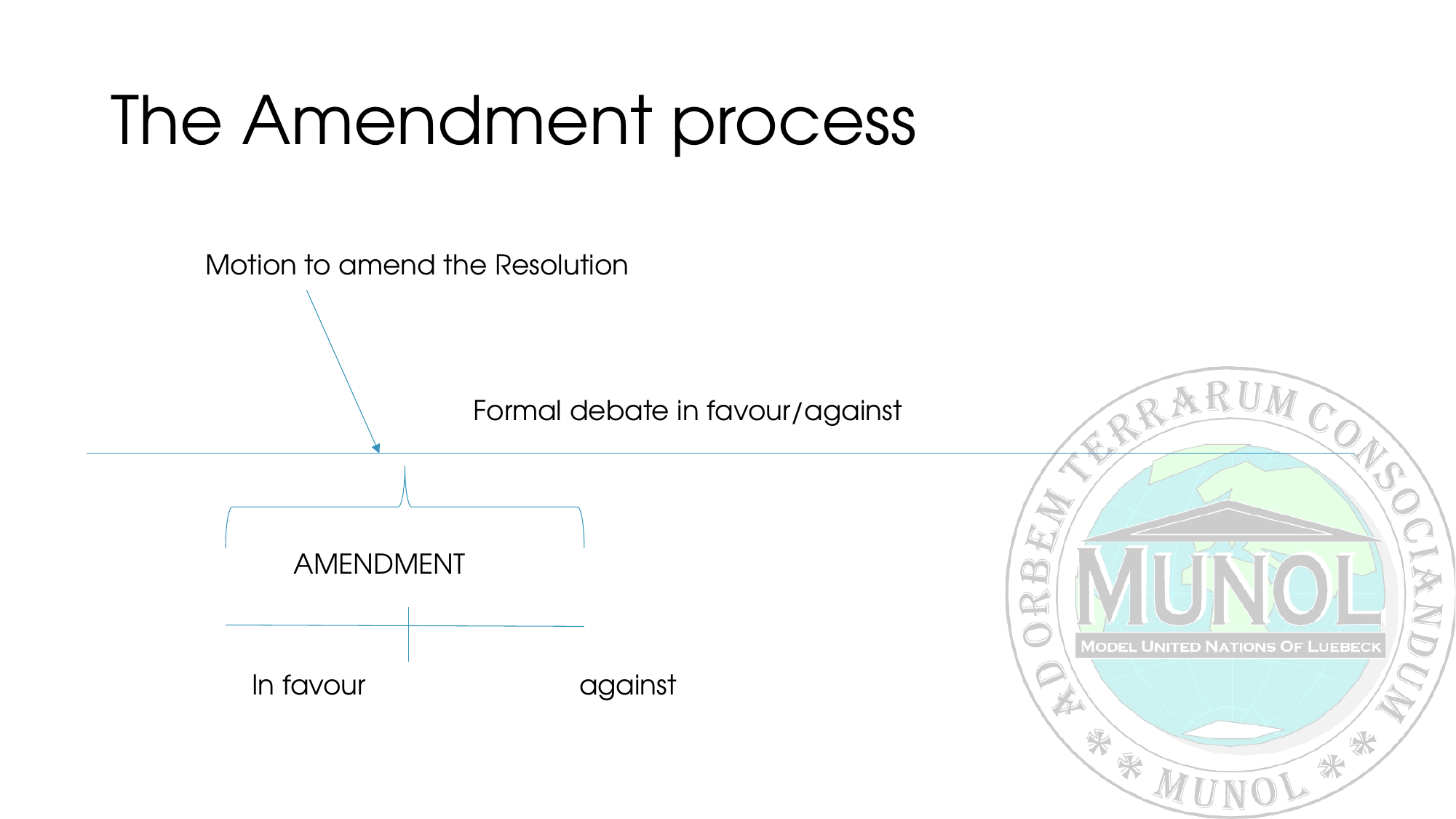

# The Amendment process
Motion to amend the Resolution

Formal debate in favour/against
AMENDMENT
In favour		against